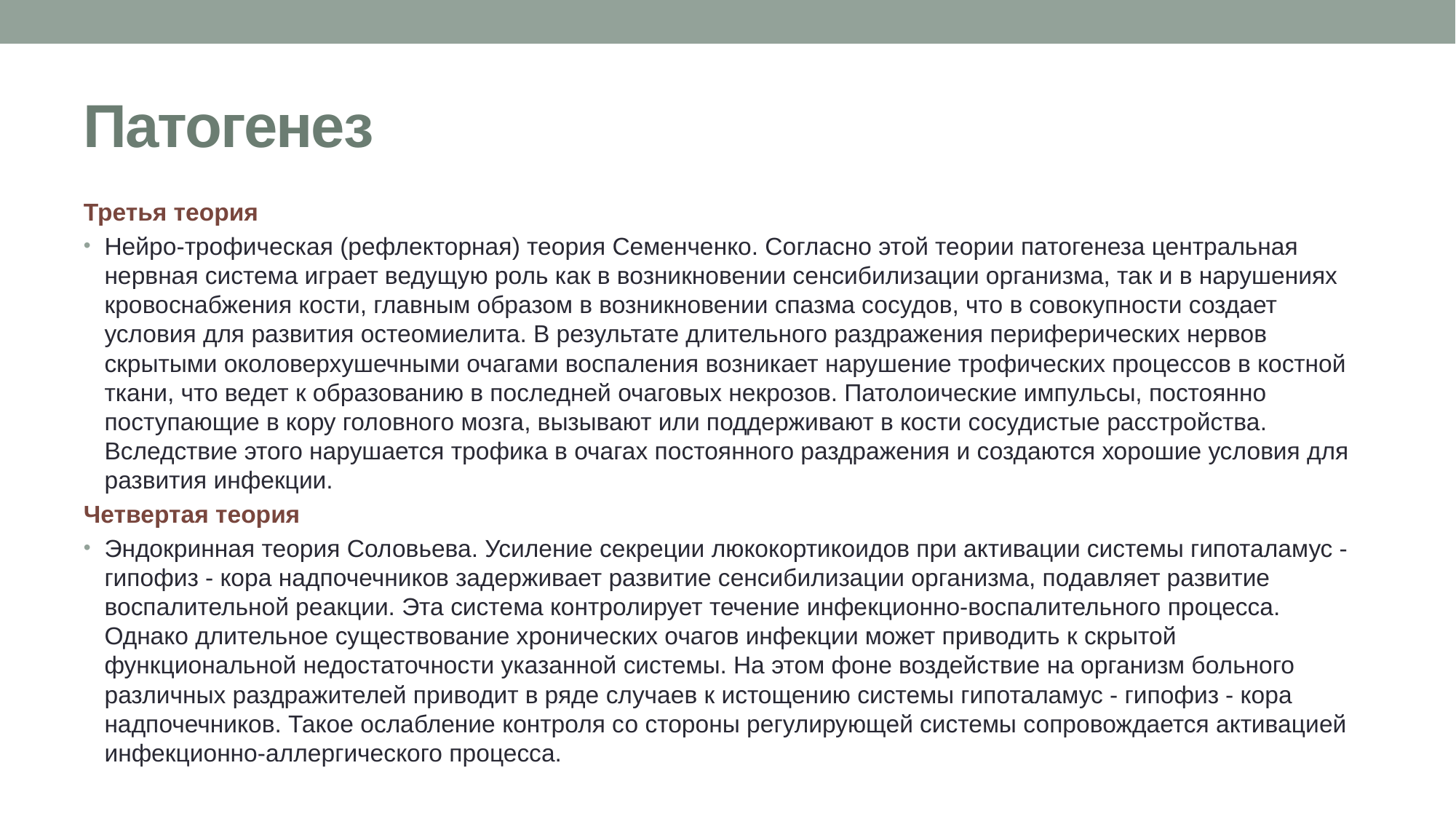

# Патогенез
Третья теория
Нейро-трофическая (рефлекторная) теория Семенченко. Согласно этой теории патогенеза центральная нервная система играет ведущую роль как в возникновении сенсибилизации организма, так и в нарушениях кровоснабжения кости, главным образом в возникновении спазма сосудов, что в совокупности создает условия для развития остеомиелита. В результате длительного раздражения периферических нервов скрытыми околоверхушечными очагами воспаления возникает нарушение трофических процессов в костной ткани, что ведет к образованию в последней очаговых некрозов. Патолоические импульсы, постоянно поступающие в кору головного мозга, вызывают или поддерживают в кости сосудистые расстройства. Вследствие этого нарушается трофика в очагах постоянного раздражения и создаются хорошие условия для развития инфекции.
Четвертая теория
Эндокринная теория Соловьева. Усиление секреции люкокортикоидов при активации системы гипоталамус - гипофиз - кора надпочечников задерживает развитие сенсибилизации организма, подавляет развитие воспалительной реакции. Эта система контролирует течение инфекционно-воспалительного процесса. Однако длительное существование хронических очагов инфекции может приводить к скрытой функциональной недостаточности указанной системы. На этом фоне воздействие на организм больного различных раздражителей приводит в ряде случаев к истощению системы гипоталамус - гипофиз - кора надпочечников. Такое ослабление контроля со стороны регулирующей системы сопровождается активацией инфекционно-аллергического процесса.